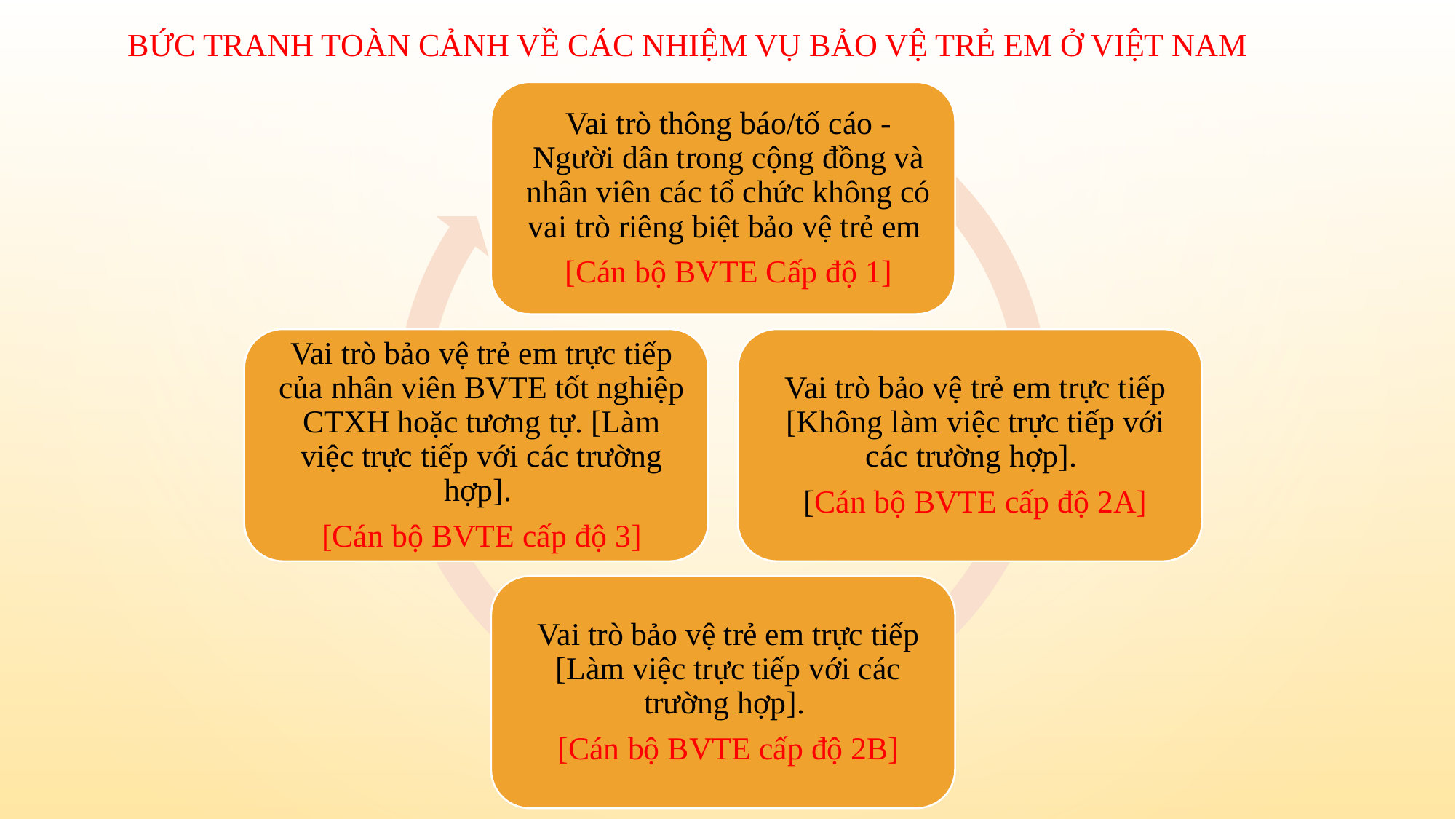

# Bức tranh toàn cảnh về Các nhiệm vụ bảo vệ trẻ em ở Việt Nam
Vai trò thông báo/tố cáo - Người dân trong cộng đồng và nhân viên các tổ chức không có vai trò riêng biệt bảo vệ trẻ em
[Cán bộ BVTE Cấp độ 1]
Vai trò bảo vệ trẻ em trực tiếp [Không làm việc trực tiếp với các trường hợp].
[Cán bộ BVTE cấp độ 2A]
Vai trò bảo vệ trẻ em trực tiếp [Làm việc trực tiếp với các trường hợp].
[Cán bộ BVTE cấp độ 2B]
Vai trò bảo vệ trẻ em trực tiếp của nhân viên BVTE tốt nghiệp CTXH hoặc tương tự. [Làm việc trực tiếp với các trường hợp].
[Cán bộ BVTE cấp độ 3]